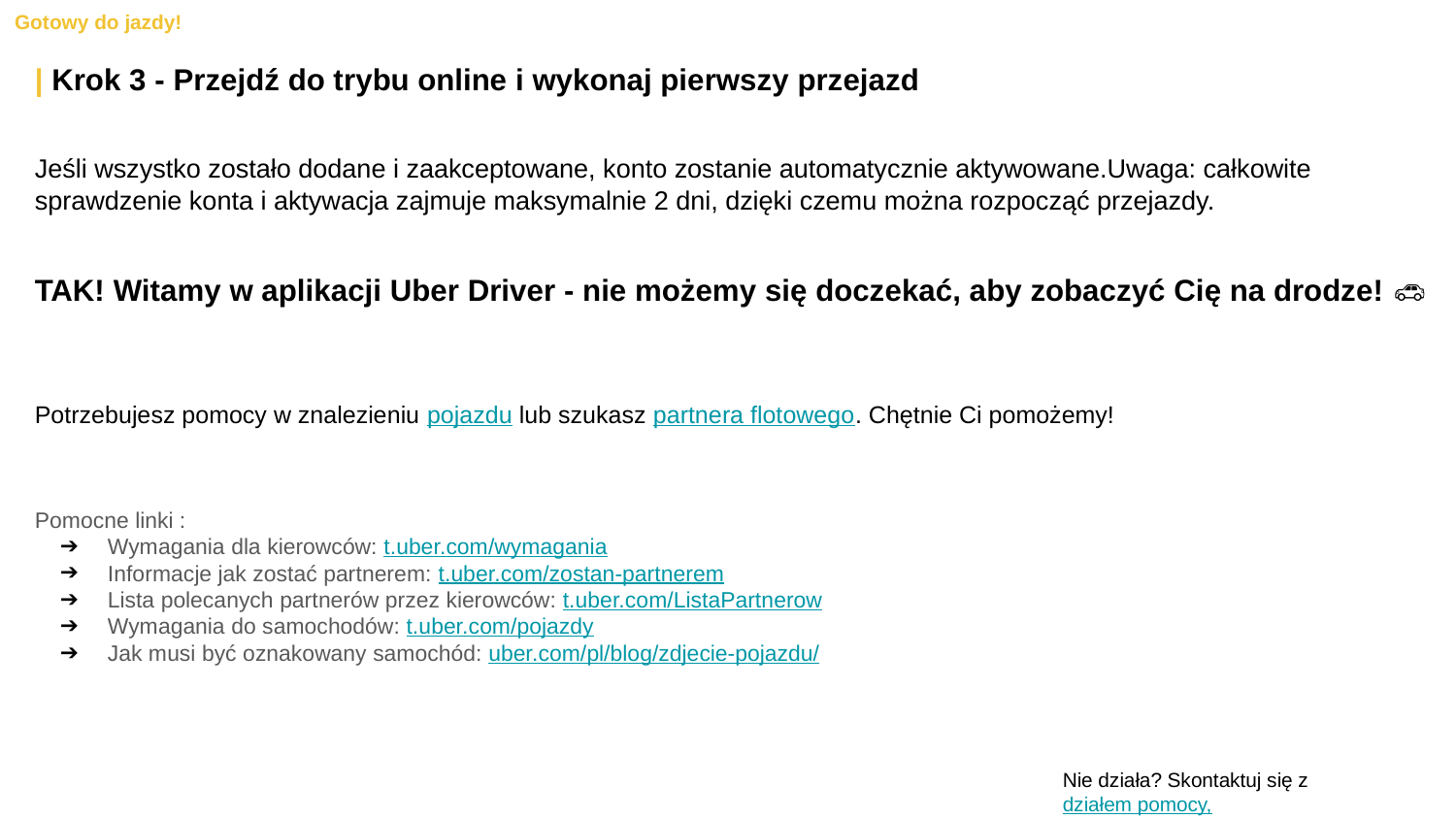

Gotowy do jazdy!

| Krok 3 - Przejdź do trybu online i wykonaj pierwszy przejazd

Jeśli wszystko zostało dodane i zaakceptowane, konto zostanie automatycznie aktywowane.Uwaga: całkowite sprawdzenie konta i aktywacja zajmuje maksymalnie 2 dni, dzięki czemu można rozpocząć przejazdy.

TAK! Witamy w aplikacji Uber Driver - nie możemy się doczekać, aby zobaczyć Cię na drodze! 🚗

Potrzebujesz pomocy w znalezieniu pojazdu lub szukasz partnera flotowego. Chętnie Ci pomożemy!
Pomocne linki :
Wymagania dla kierowców: t.uber.com/wymagania
Informacje jak zostać partnerem: t.uber.com/zostan-partnerem
Lista polecanych partnerów przez kierowców: t.uber.com/ListaPartnerow
Wymagania do samochodów: t.uber.com/pojazdy
Jak musi być oznakowany samochód: uber.com/pl/blog/zdjecie-pojazdu/

Nie działa? Skontaktuj się z działem pomocy,